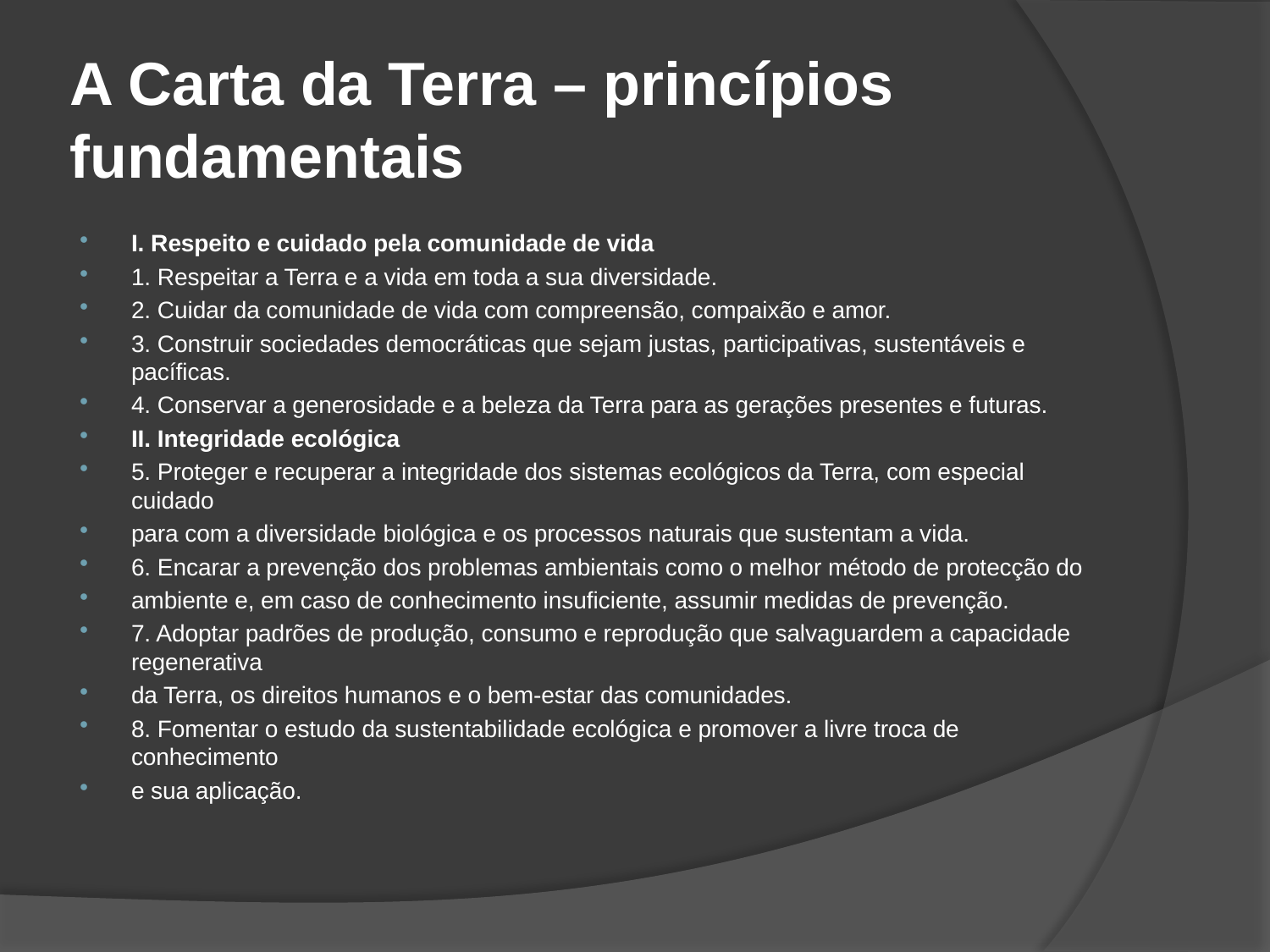

# A Carta da Terra – princípios fundamentais
I. Respeito e cuidado pela comunidade de vida
1. Respeitar a Terra e a vida em toda a sua diversidade.
2. Cuidar da comunidade de vida com compreensão, compaixão e amor.
3. Construir sociedades democráticas que sejam justas, participativas, sustentáveis e pacíficas.
4. Conservar a generosidade e a beleza da Terra para as gerações presentes e futuras.
II. Integridade ecológica
5. Proteger e recuperar a integridade dos sistemas ecológicos da Terra, com especial cuidado
para com a diversidade biológica e os processos naturais que sustentam a vida.
6. Encarar a prevenção dos problemas ambientais como o melhor método de protecção do
ambiente e, em caso de conhecimento insuficiente, assumir medidas de prevenção.
7. Adoptar padrões de produção, consumo e reprodução que salvaguardem a capacidade regenerativa
da Terra, os direitos humanos e o bem-estar das comunidades.
8. Fomentar o estudo da sustentabilidade ecológica e promover a livre troca de conhecimento
e sua aplicação.